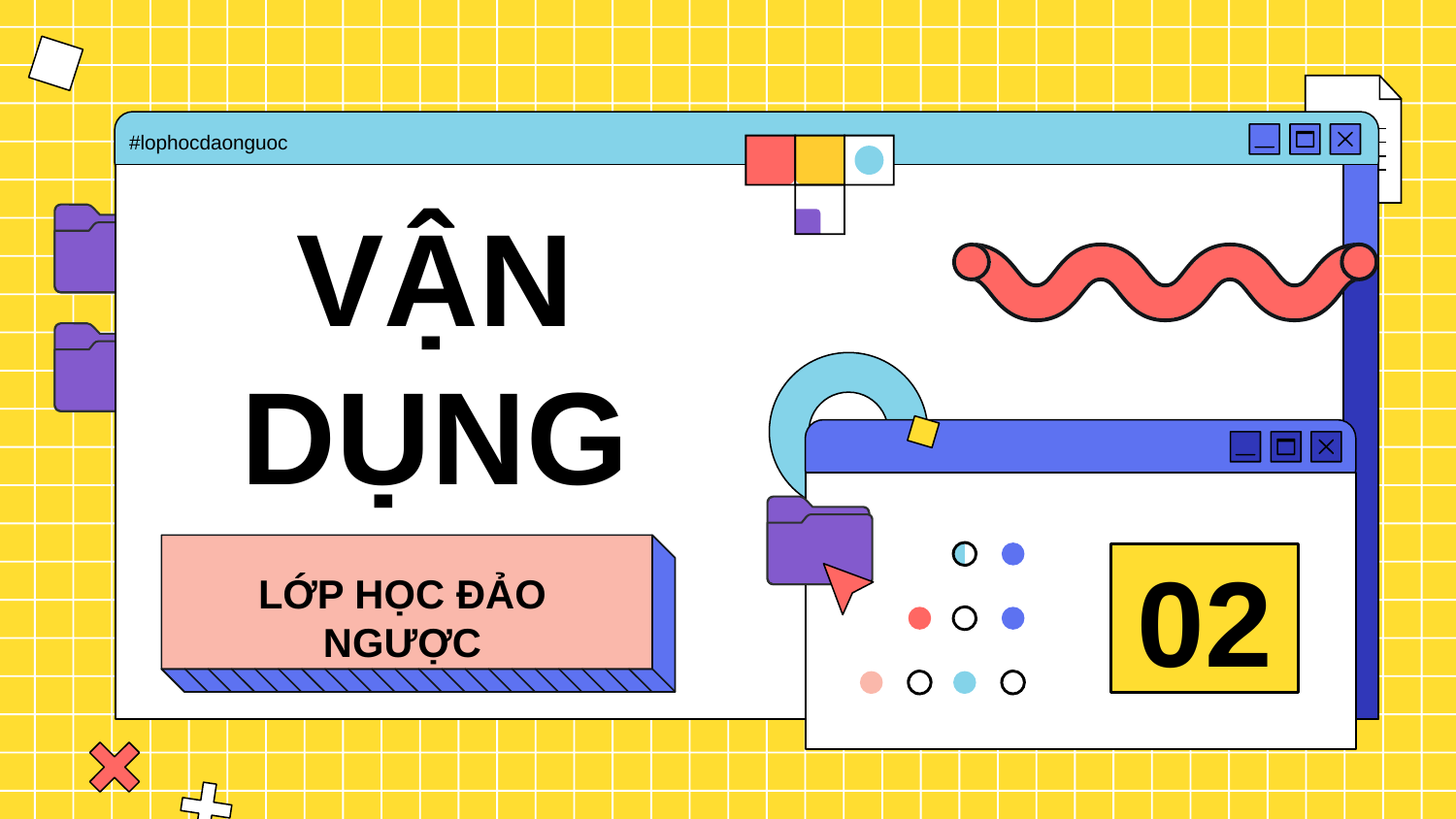

#lophocdaonguoc

# VẬN DỤNG

02
LỚP HỌC ĐẢO NGƯỢC